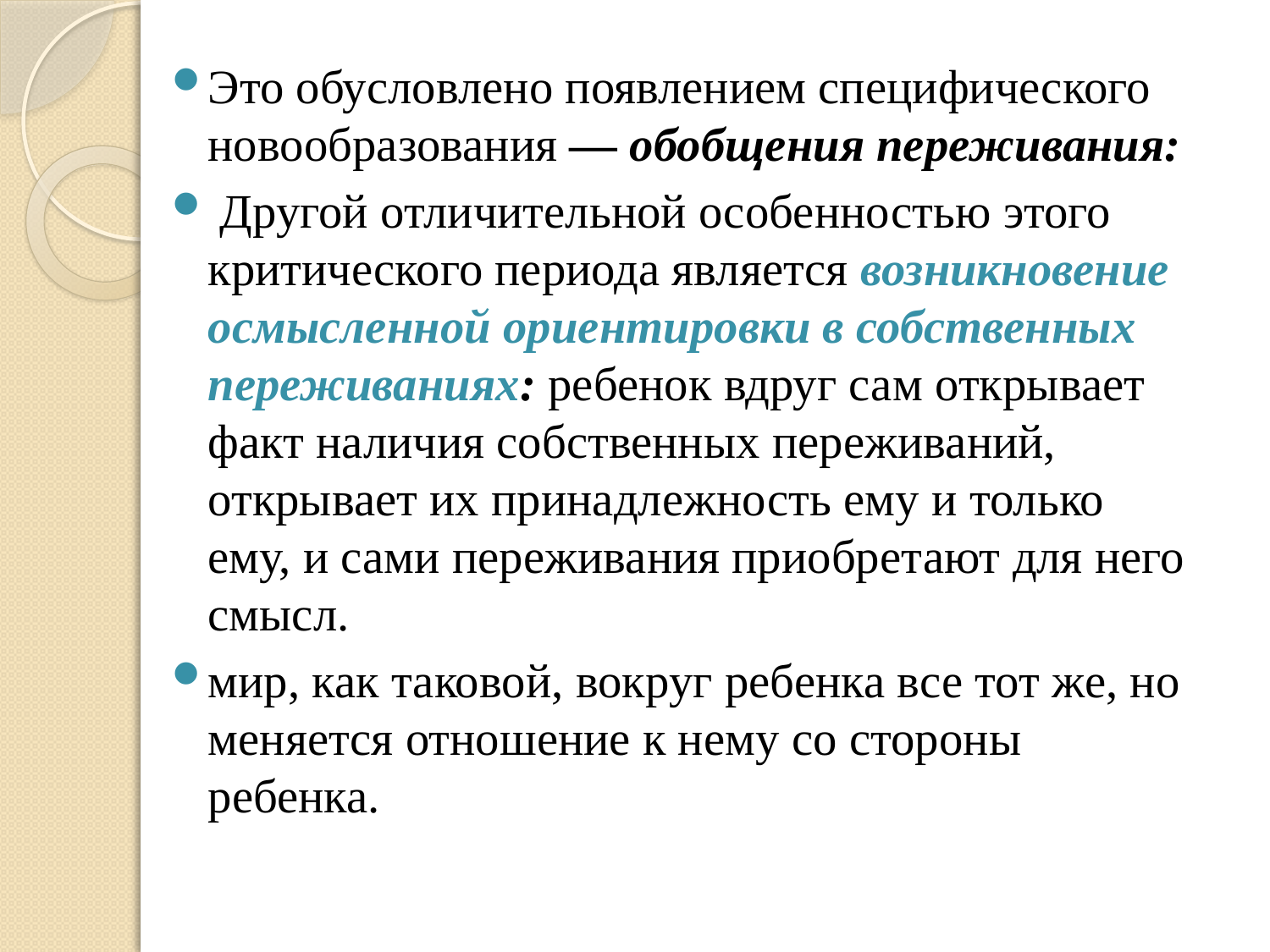

Это обусловлено появлением специфического новообразования — обобщения переживания:
 Другой отличительной особенностью этого критического периода является возникновение осмысленной ориентировки в собственных переживаниях: ребенок вдруг сам открывает факт наличия собственных переживаний, открывает их принадлежность ему и только ему, и сами переживания приобретают для него смысл.
мир, как таковой, вокруг ребенка все тот же, но меняется отношение к нему со стороны ребенка.